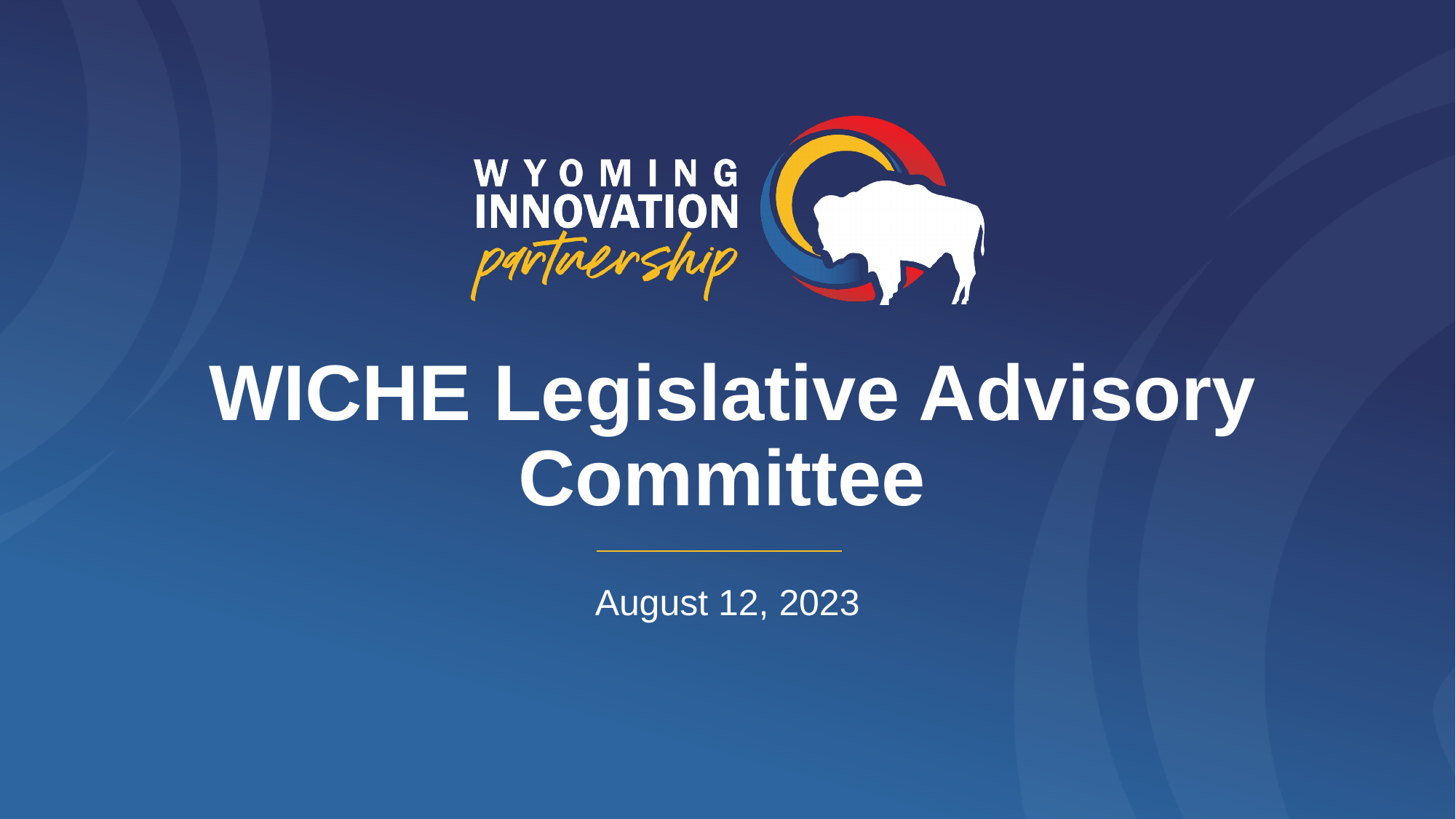

# WICHE Legislative Advisory Committee
August 12, 2023